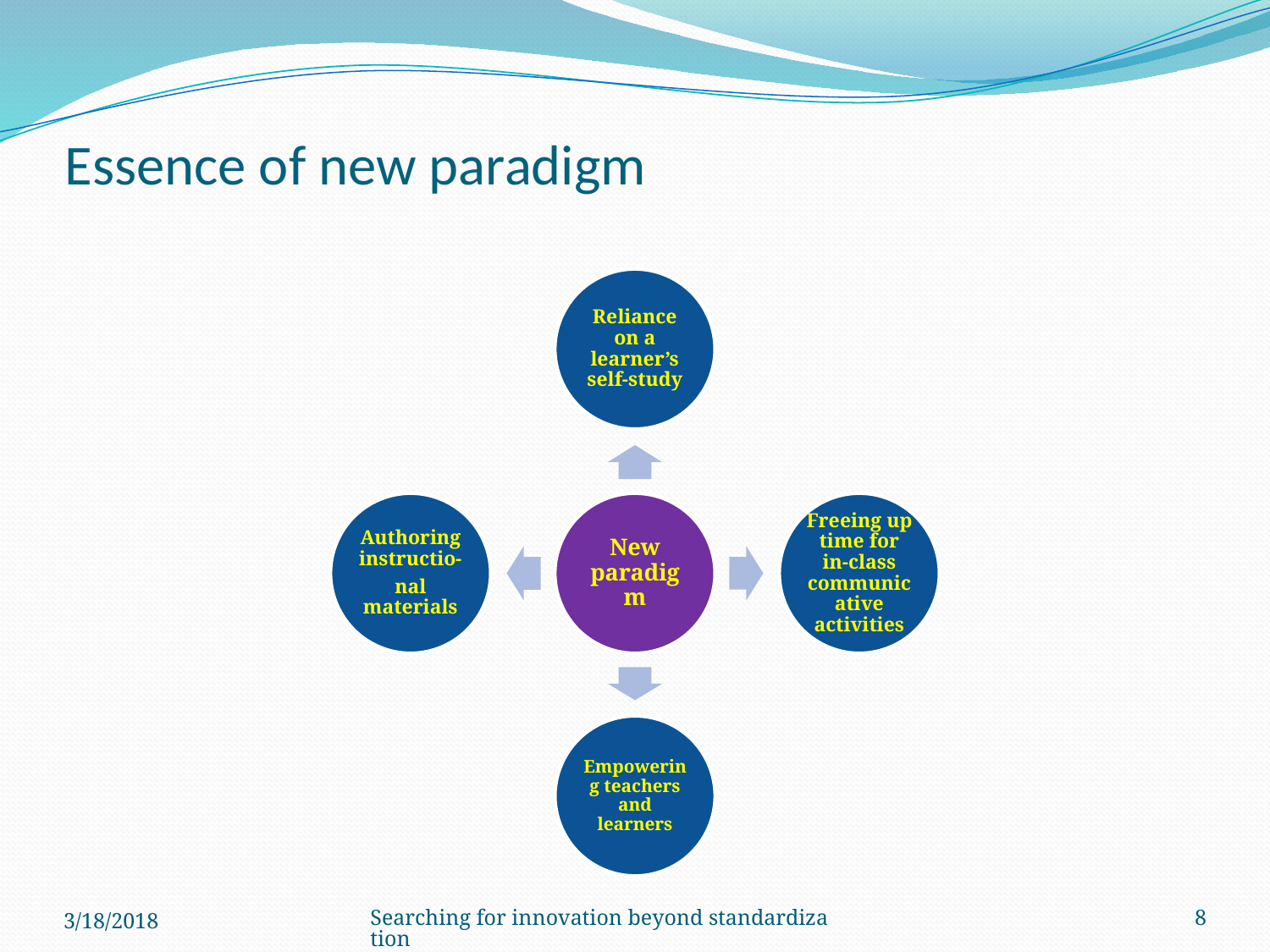

# Essence of new paradigm
New paradigm

Reliance on a learner’s self-study

Freeing up time for in-class communicative activities

Empowering teachers and learners

Authoring instructio-
nal materials
3/18/2018
Searching for innovation beyond standardization
8